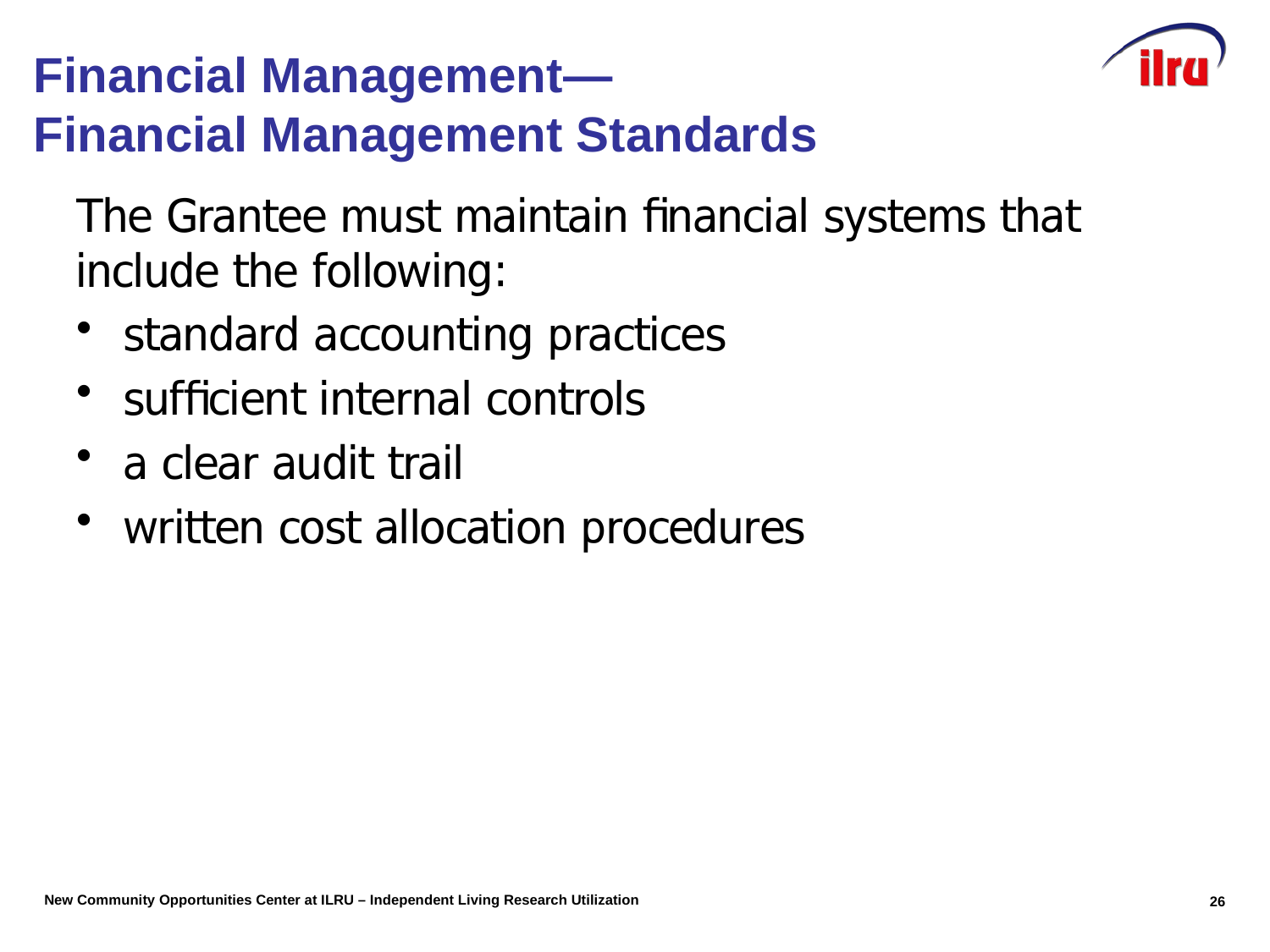

# Financial Management― Financial Management Standards
The Grantee must maintain financial systems that include the following:
standard accounting practices
sufficient internal controls
a clear audit trail
written cost allocation procedures
26